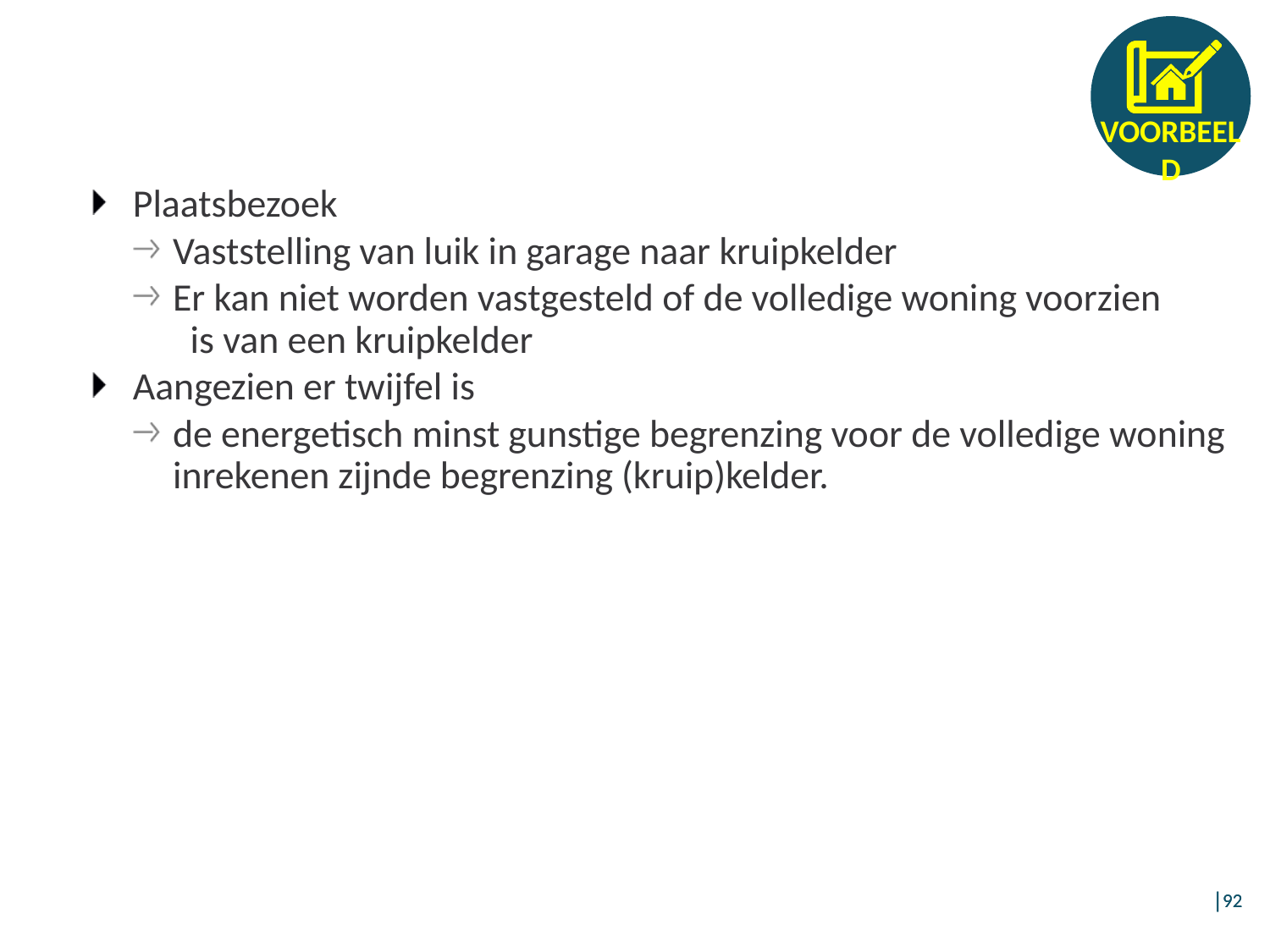

Plaatsbezoek
Vaststelling van luik in garage naar kruipkelder
Er kan niet worden vastgesteld of de volledige woning voorzien            is van een kruipkelder
Aangezien er twijfel is
de energetisch minst gunstige begrenzing voor de volledige woning inrekenen zijnde begrenzing (kruip)kelder.

│92
│92